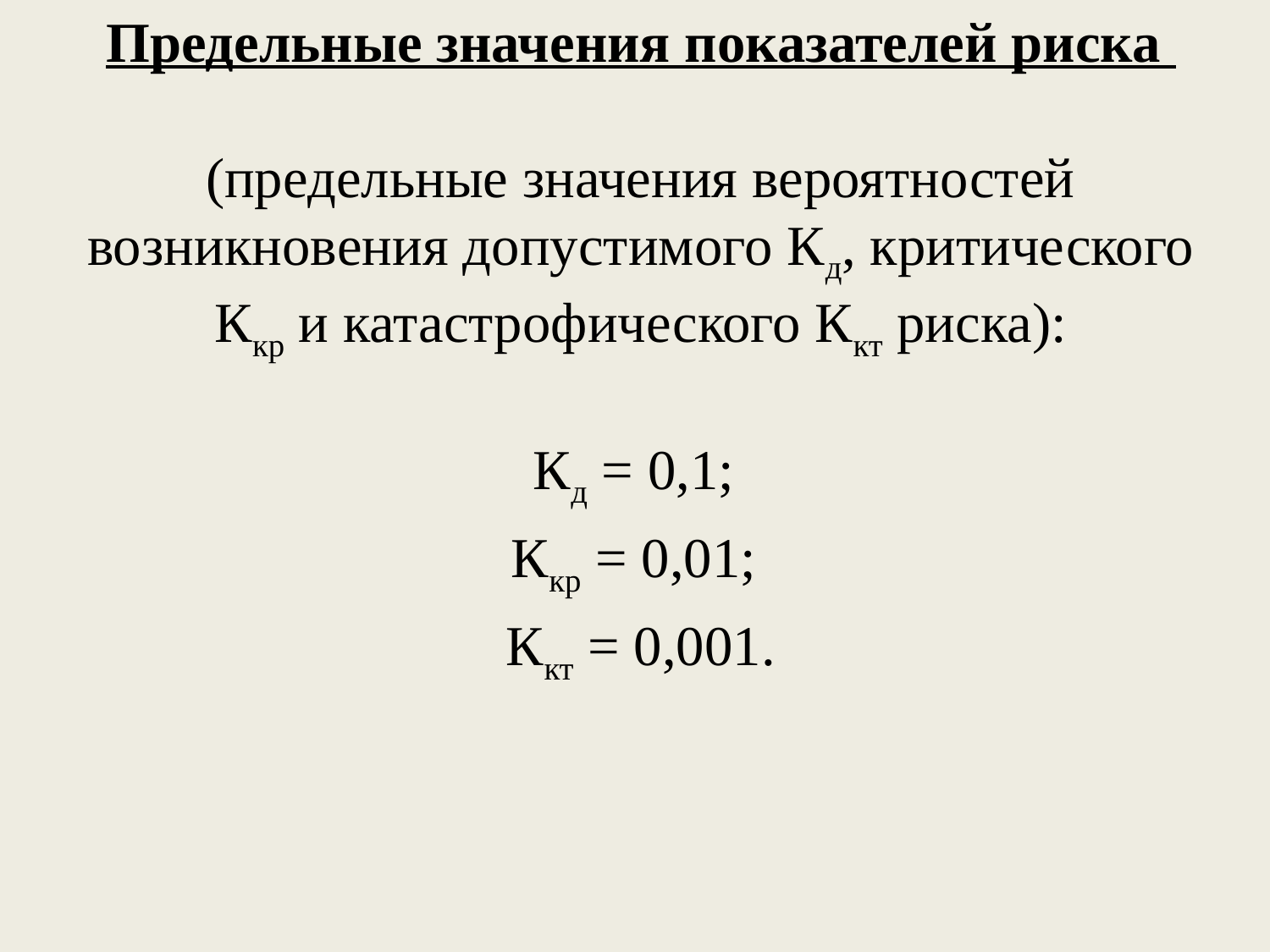

# Предельные значения показателей риска (предельные значения вероятностей возникновения допустимого Кд, критического Ккр и катастрофического Ккт риска):
Кд = 0,1;
Ккр = 0,01;
Ккт = 0,001.